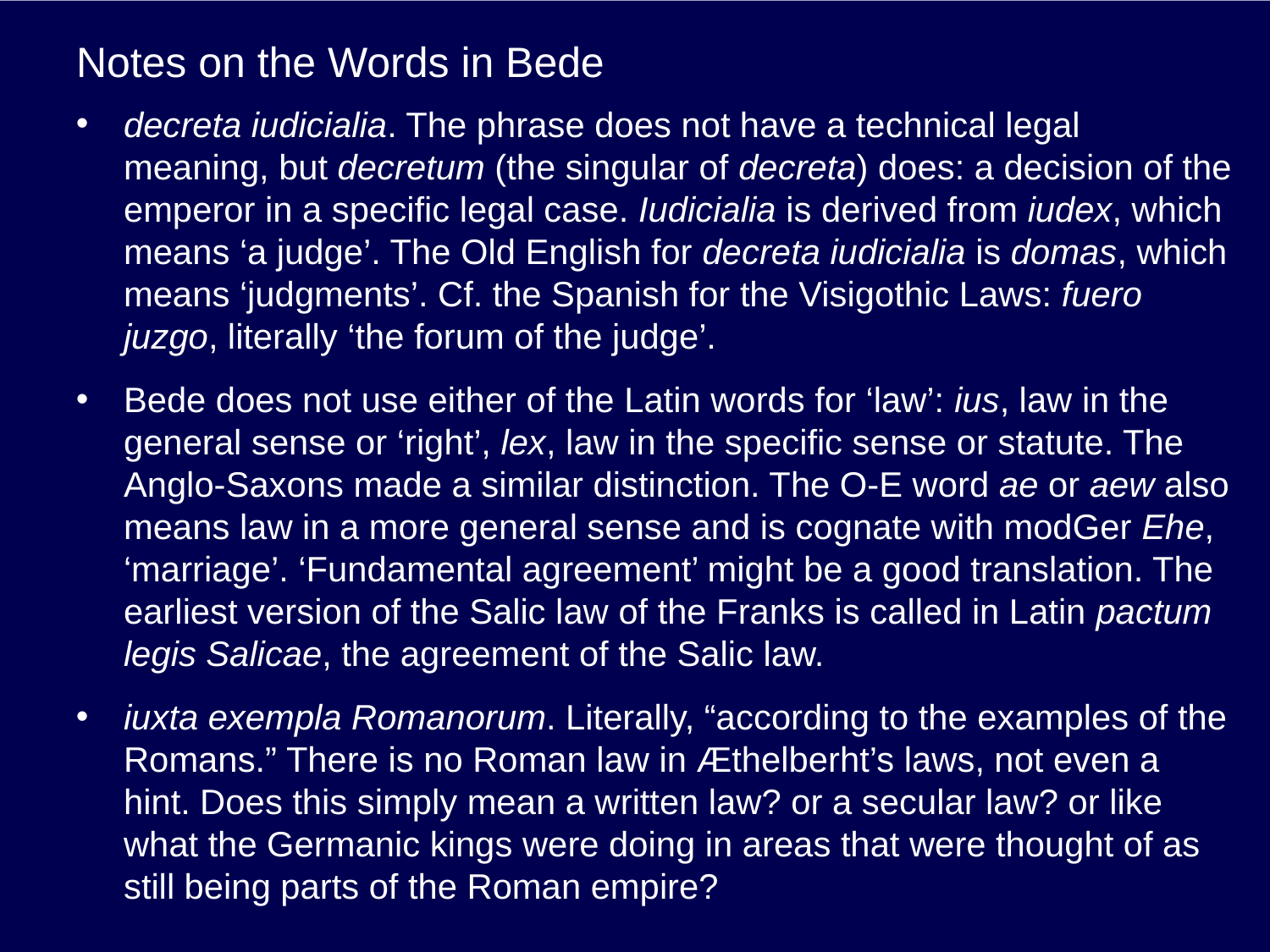

# Notes on the Words in Bede
decreta iudicialia. The phrase does not have a technical legal meaning, but decretum (the singular of decreta) does: a decision of the emperor in a specific legal case. Iudicialia is derived from iudex, which means ‘a judge’. The Old English for decreta iudicialia is domas, which means ‘judgments’. Cf. the Spanish for the Visigothic Laws: fuero juzgo, literally ‘the forum of the judge’.

Bede does not use either of the Latin words for ‘law’: ius, law in the general sense or ‘right’, lex, law in the specific sense or statute. The Anglo-Saxons made a similar distinction. The O-E word ae or aew also means law in a more general sense and is cognate with modGer Ehe, ‘marriage’. ‘Fundamental agreement’ might be a good translation. The earliest version of the Salic law of the Franks is called in Latin pactum legis Salicae, the agreement of the Salic law.

iuxta exempla Romanorum. Literally, “according to the examples of the Romans.” There is no Roman law in Æthelberht’s laws, not even a hint. Does this simply mean a written law? or a secular law? or like what the Germanic kings were doing in areas that were thought of as still being parts of the Roman empire?